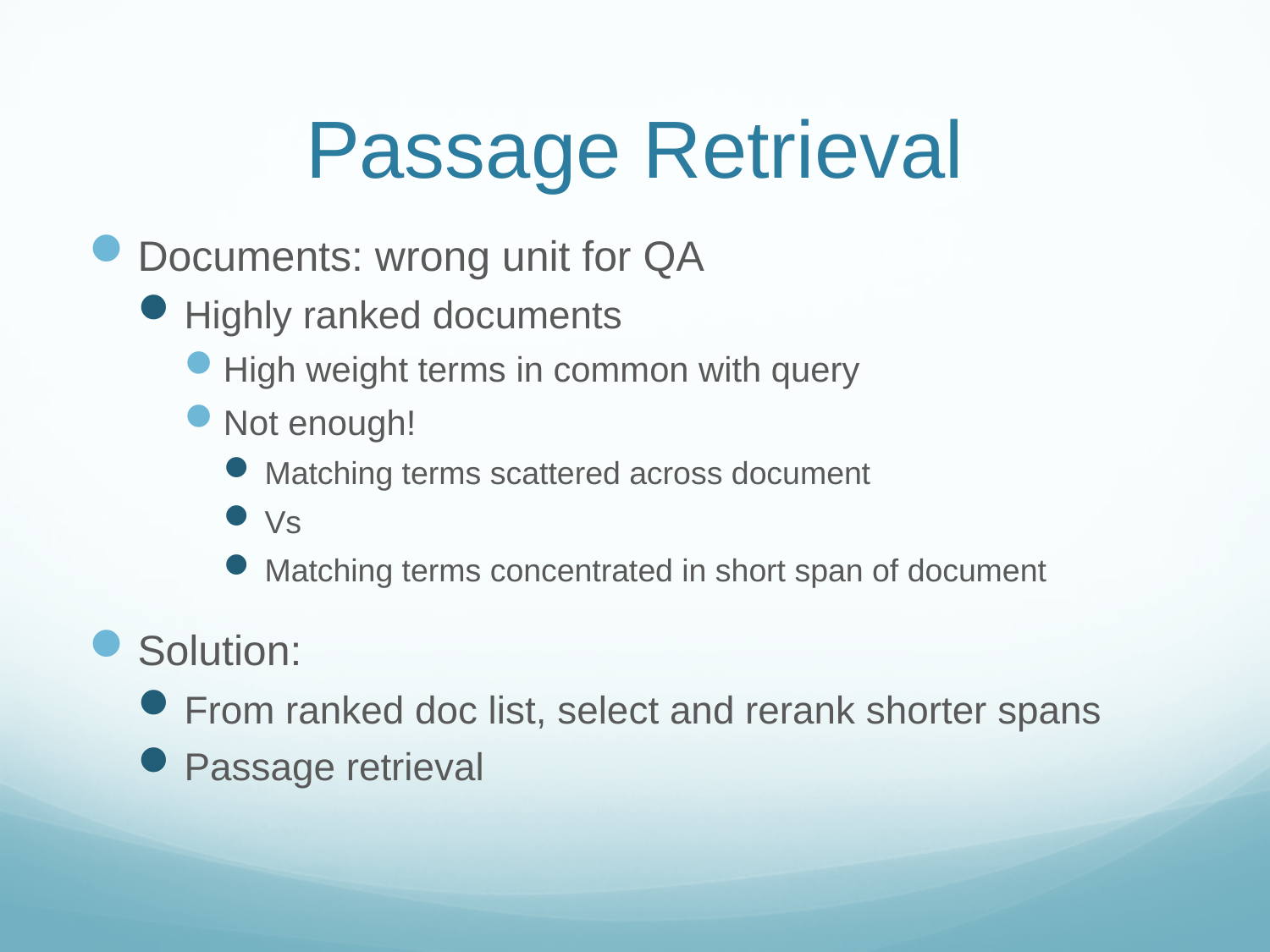

# Passage Retrieval
Documents: wrong unit for QA
Highly ranked documents
High weight terms in common with query
Not enough!
Matching terms scattered across document
Vs
Matching terms concentrated in short span of document
Solution:
From ranked doc list, select and rerank shorter spans
Passage retrieval